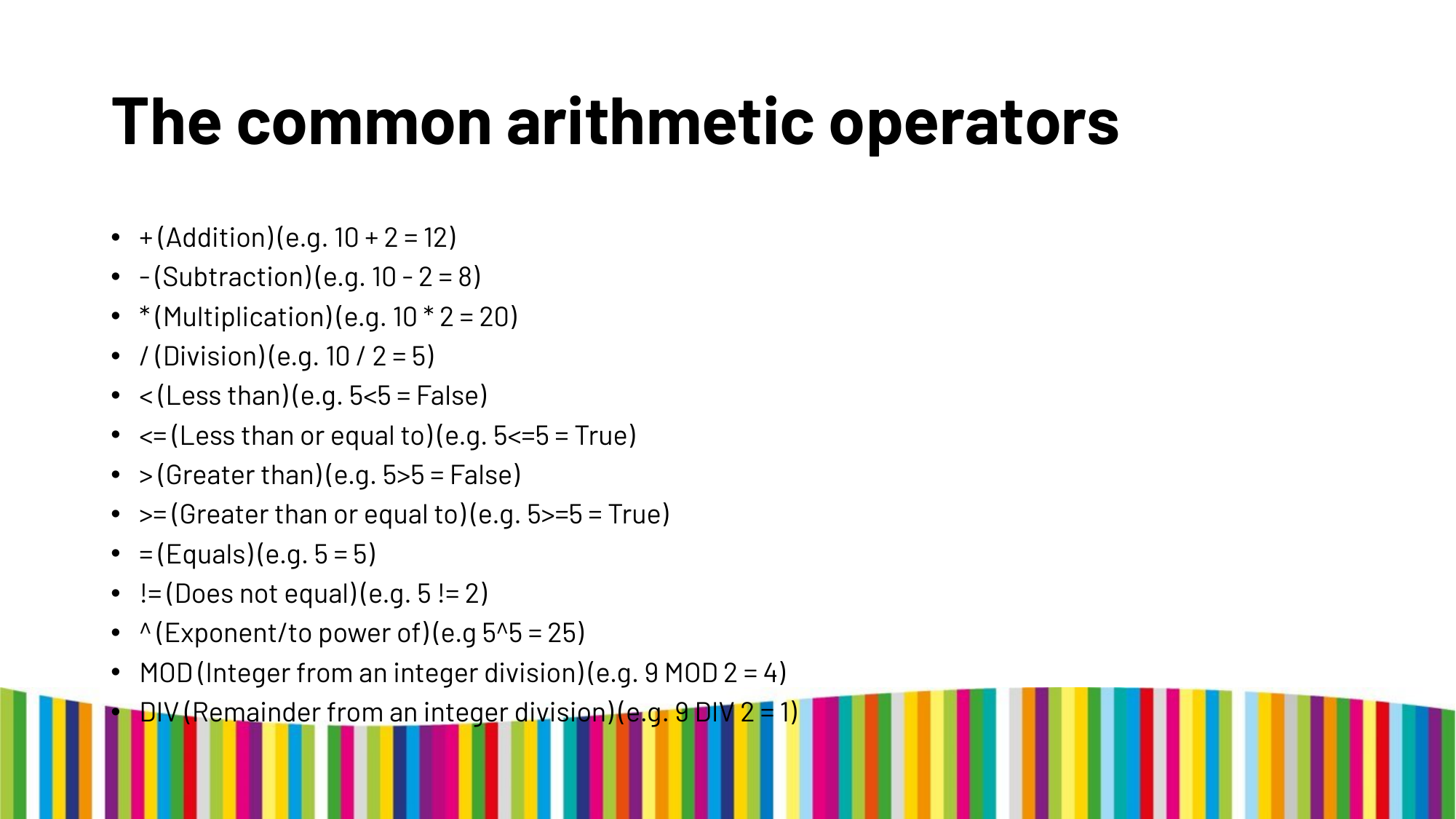

# The common arithmetic operators
+ (Addition) (e.g. 10 + 2 = 12)
- (Subtraction) (e.g. 10 - 2 = 8)
* (Multiplication) (e.g. 10 * 2 = 20)
/ (Division) (e.g. 10 / 2 = 5)
< (Less than) (e.g. 5<5 = False)
<= (Less than or equal to) (e.g. 5<=5 = True)
> (Greater than) (e.g. 5>5 = False)
>= (Greater than or equal to) (e.g. 5>=5 = True)
= (Equals) (e.g. 5 = 5)
!= (Does not equal) (e.g. 5 != 2)
^ (Exponent/to power of) (e.g 5^5 = 25)
MOD (Integer from an integer division) (e.g. 9 MOD 2 = 4)
DIV (Remainder from an integer division) (e.g. 9 DIV 2 = 1)